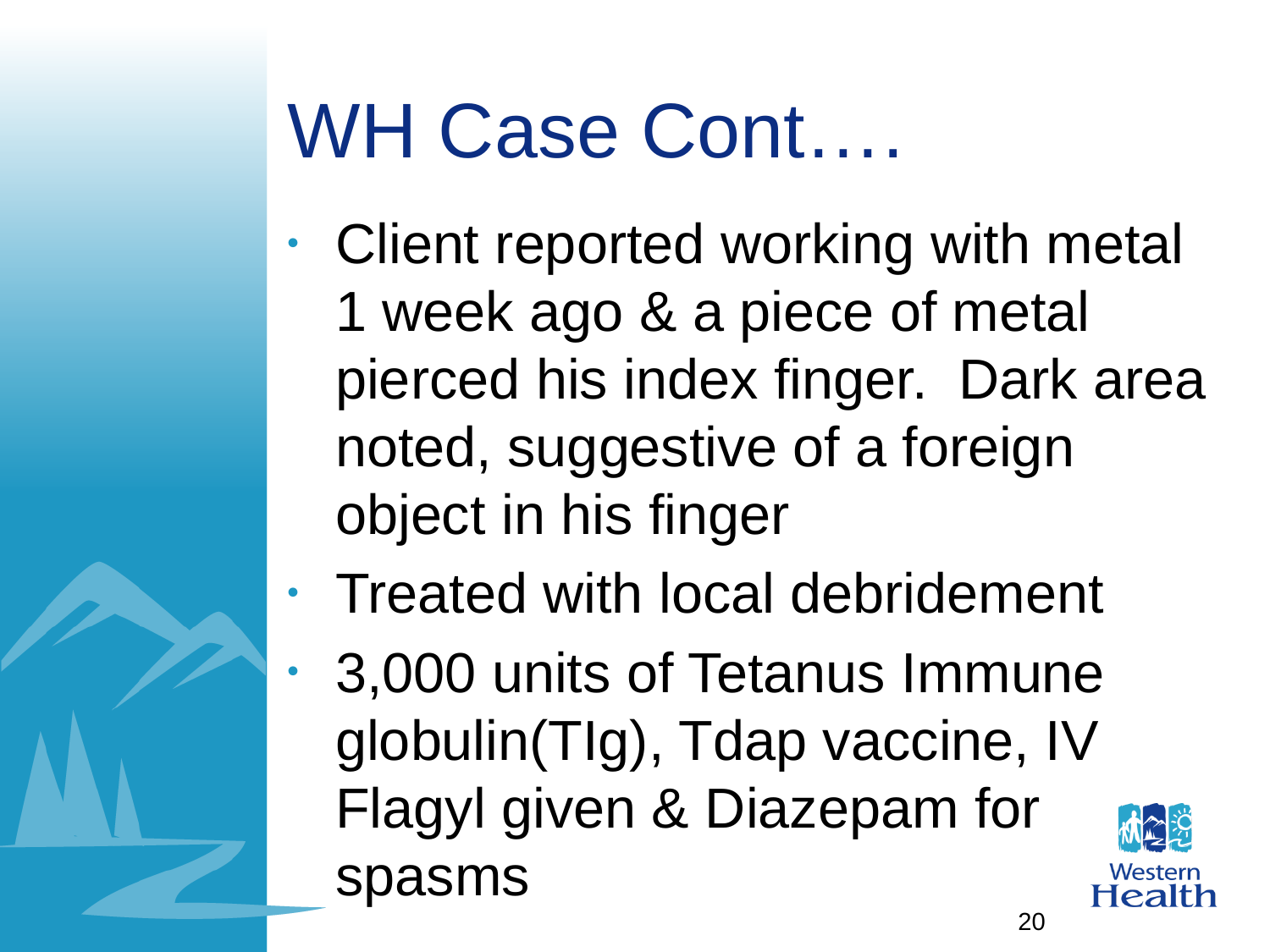

# WH Case Cont….
Client reported working with metal 1 week ago & a piece of metal pierced his index finger.  Dark area noted, suggestive of a foreign object in his finger
Treated with local debridement
3,000 units of Tetanus Immune globulin(TIg), Tdap vaccine, IV Flagyl given & Diazepam for spasms

20